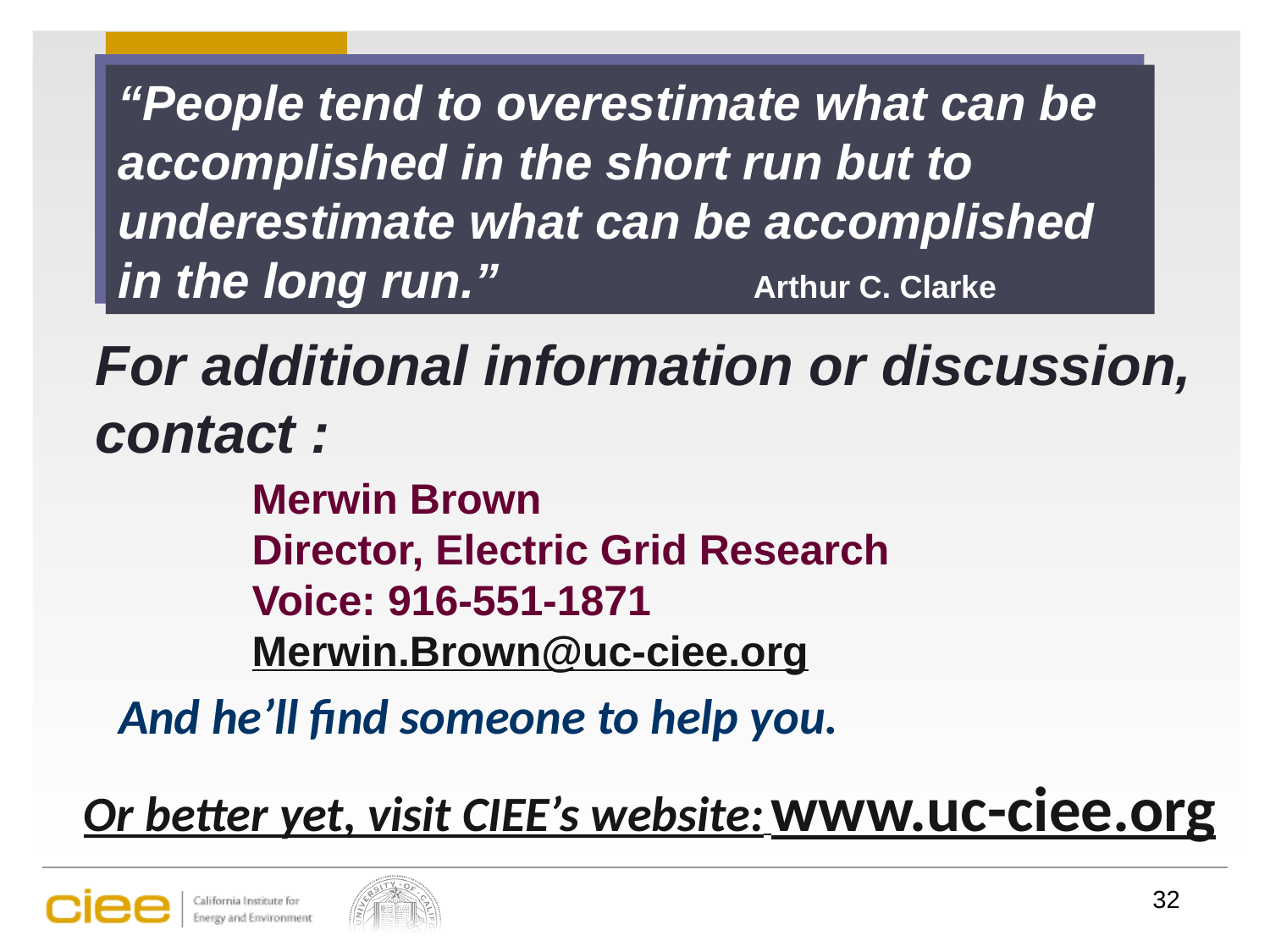

“People tend to overestimate what can be accomplished in the short run but to underestimate what can be accomplished in the long run.” 		Arthur C. Clarke
# For additional information or discussion, contact :
Merwin Brown
Director, Electric Grid Research
Voice: 916-551-1871
Merwin.Brown@uc-ciee.org
And he’ll find someone to help you.
Or better yet, visit CIEE’s website: www.uc-ciee.org
32